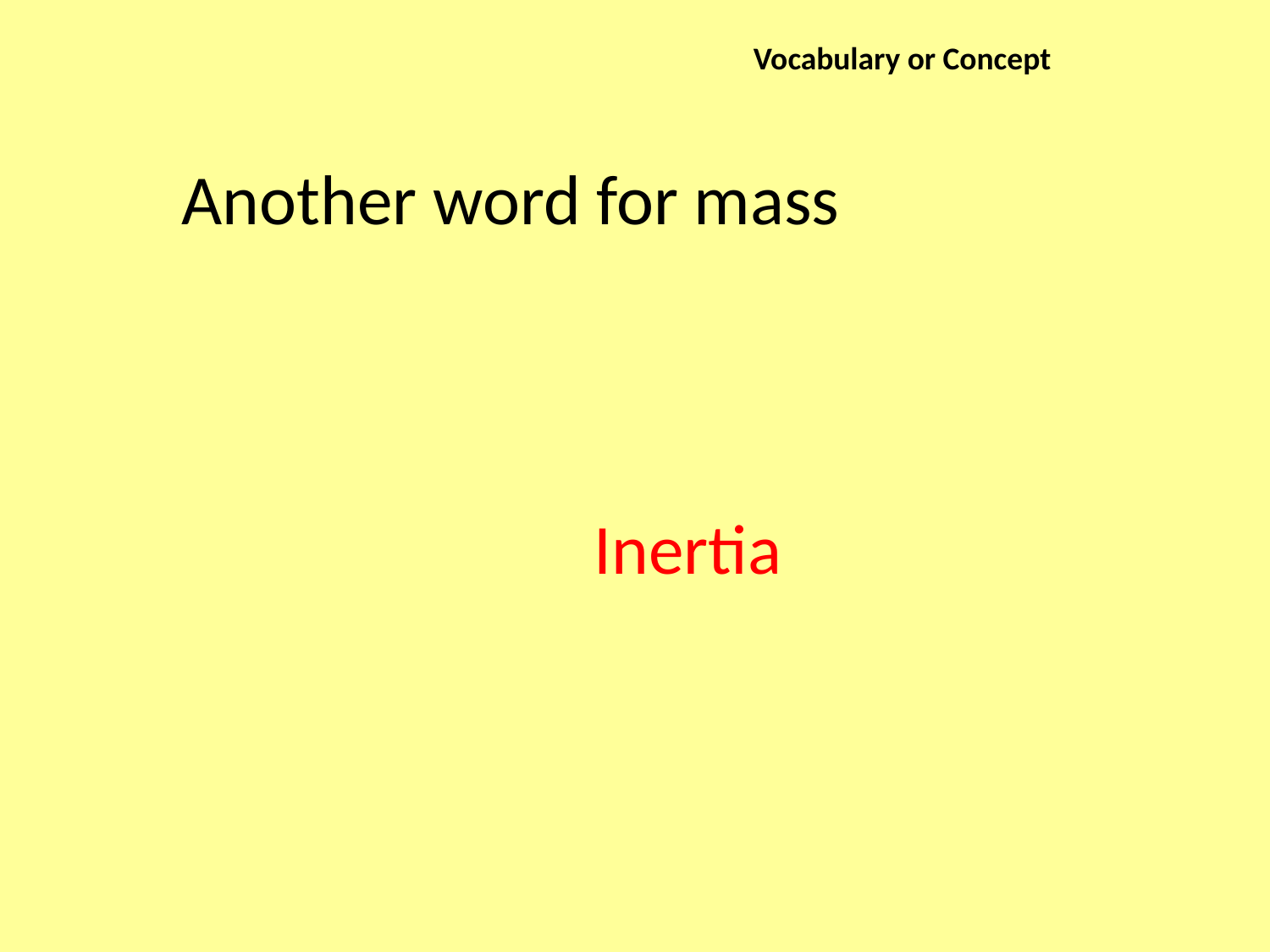

Vocabulary or Concept
Another word for mass
Inertia